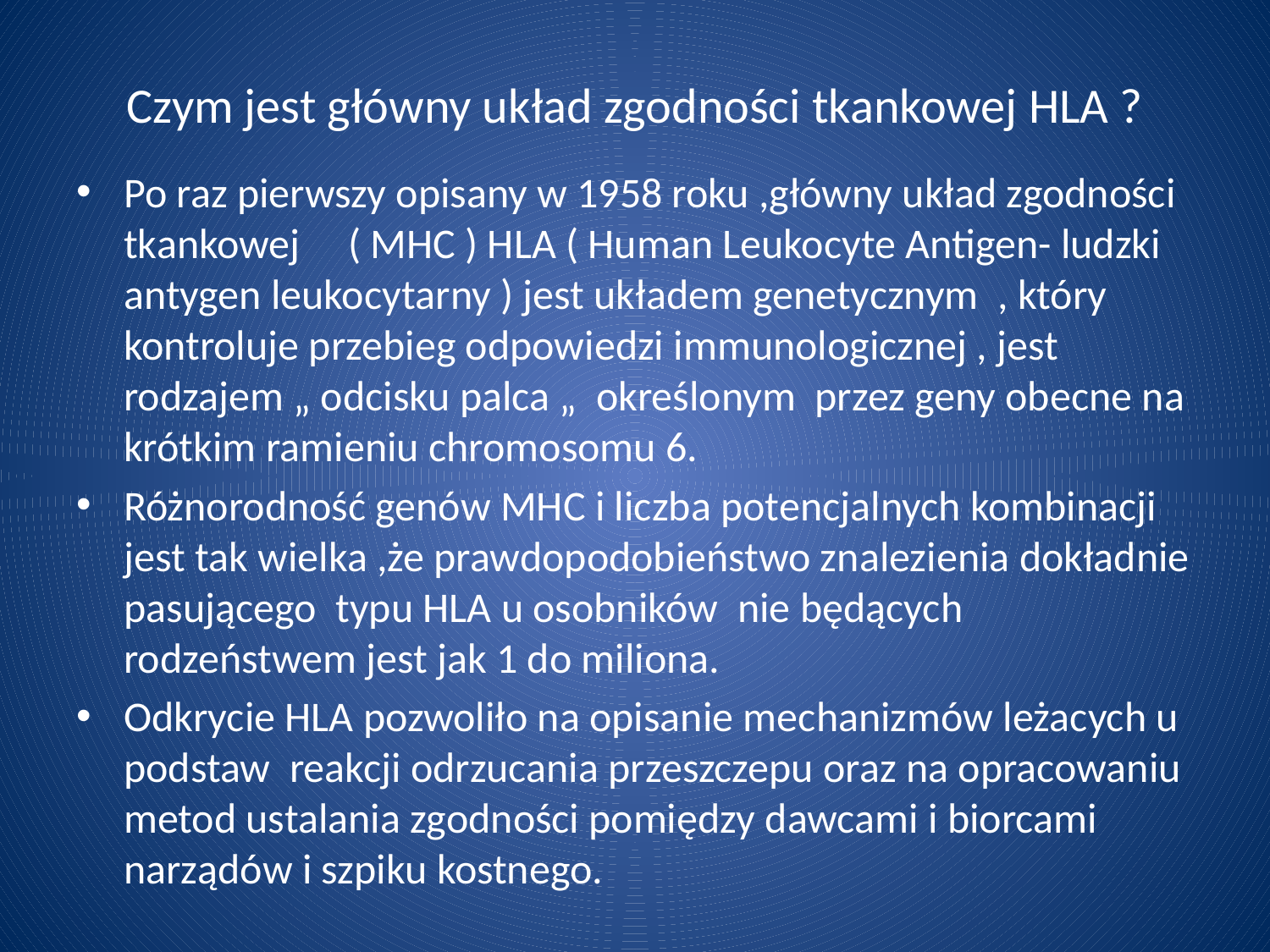

# Czym jest główny układ zgodności tkankowej HLA ?
Po raz pierwszy opisany w 1958 roku ,główny układ zgodności tkankowej     ( MHC ) HLA ( Human Leukocyte Antigen- ludzki antygen leukocytarny ) jest układem genetycznym  , który kontroluje przebieg odpowiedzi immunologicznej , jest rodzajem „ odcisku palca „  określonym  przez geny obecne na krótkim ramieniu chromosomu 6.
Różnorodność genów MHC i liczba potencjalnych kombinacji jest tak wielka ,że prawdopodobieństwo znalezienia dokładnie pasującego  typu HLA u osobników  nie będących rodzeństwem jest jak 1 do miliona.
Odkrycie HLA pozwoliło na opisanie mechanizmów leżacych u podstaw  reakcji odrzucania przeszczepu oraz na opracowaniu metod ustalania zgodności pomiędzy dawcami i biorcami narządów i szpiku kostnego.